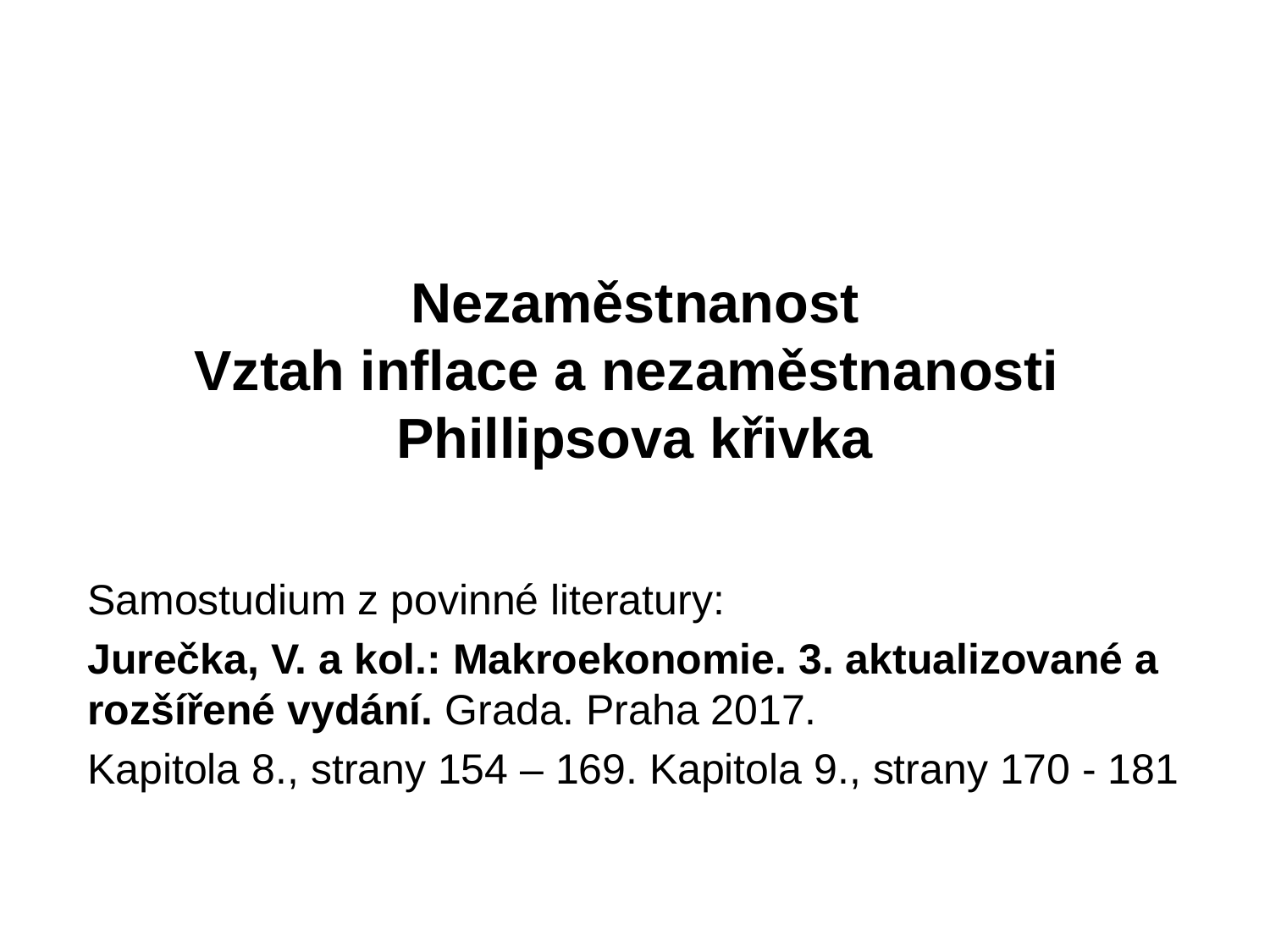

# Nezaměstnanost Vztah inflace a nezaměstnanosti Phillipsova křivka
Samostudium z povinné literatury:
Jurečka, V. a kol.: Makroekonomie. 3. aktualizované a rozšířené vydání. Grada. Praha 2017.
Kapitola 8., strany 154 – 169. Kapitola 9., strany 170 - 181

1